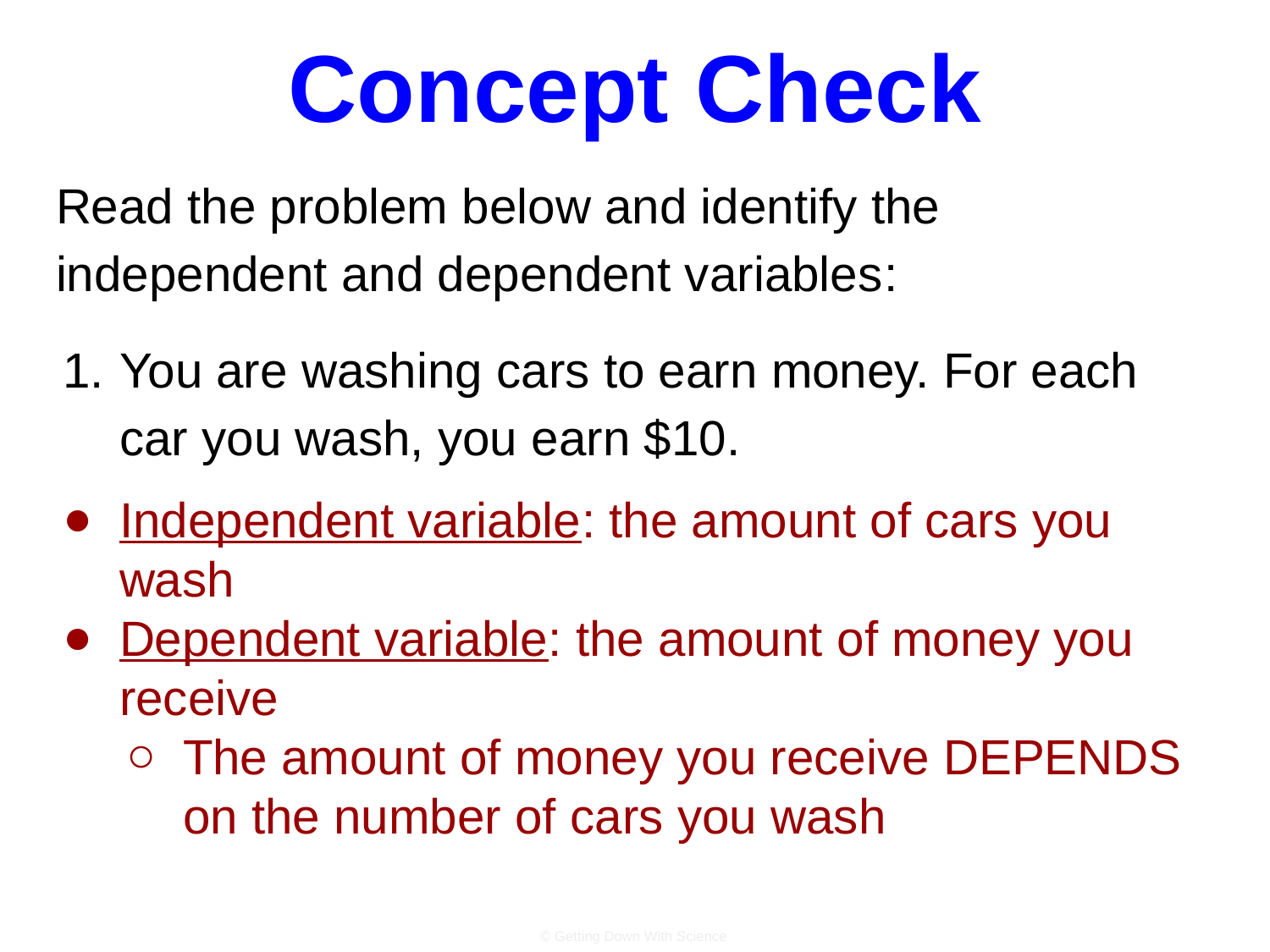

# Concept Check
Read the problem below and identify the independent and dependent variables:
You are washing cars to earn money. For each car you wash, you earn $10.
Independent variable: the amount of cars you wash
Dependent variable: the amount of money you receive
The amount of money you receive DEPENDS on the number of cars you wash